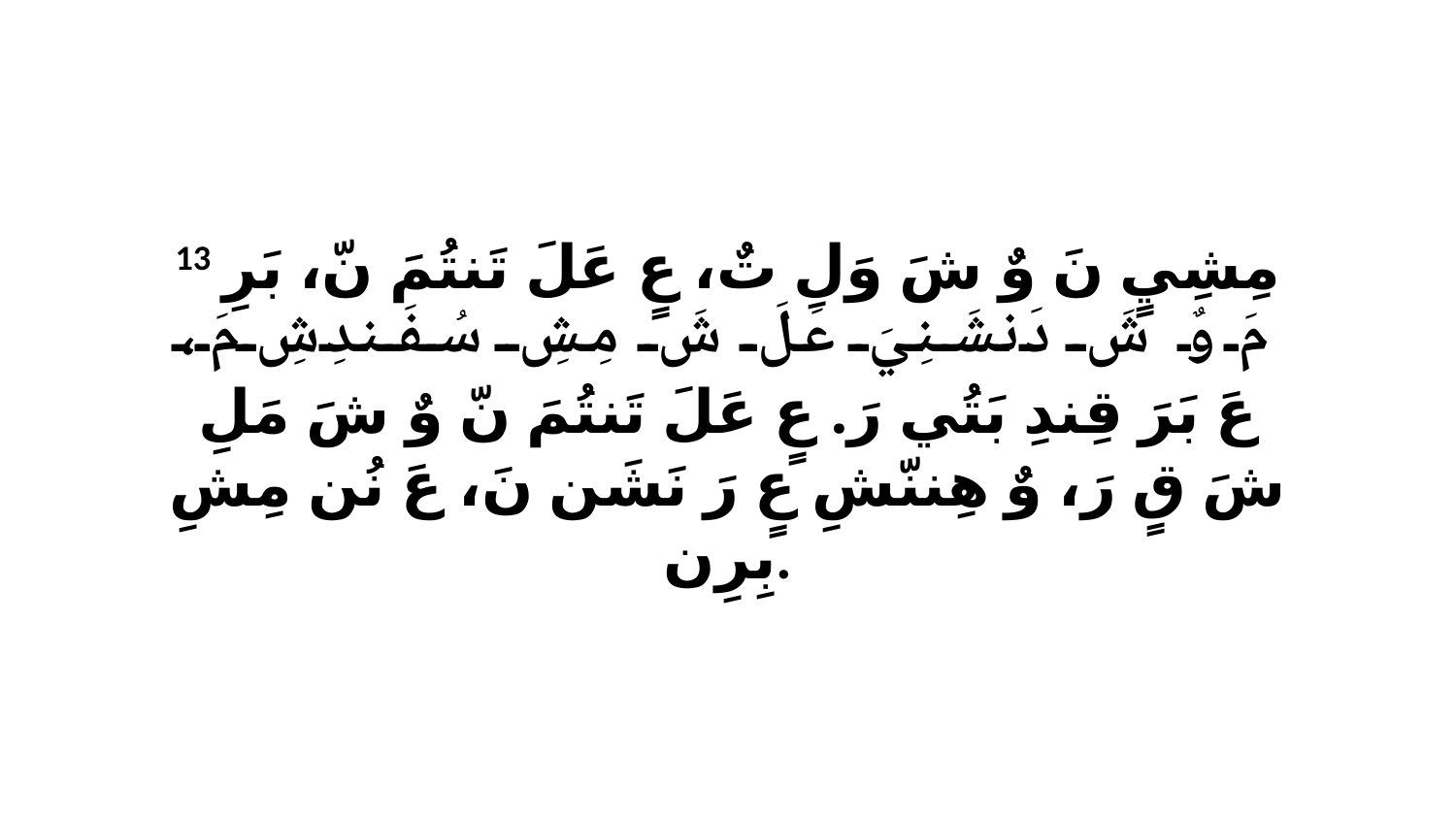

13 مِشِيٍ نَ وٌ شَ وَلِ تٌ، عٍ عَلَ تَنتُمَ نّ، بَرِ مَ وٌ شَ دَنشَنِيَ عَلَ شَ مِشِ سُفَندِشِ مَ، عَ بَرَ قِندِ بَتُي رَ. عٍ عَلَ تَنتُمَ نّ وٌ شَ مَلِ شَ قٍ رَ، وٌ هِننّشِ عٍ رَ نَشَن نَ، عَ نُن مِشِ بِرِن.